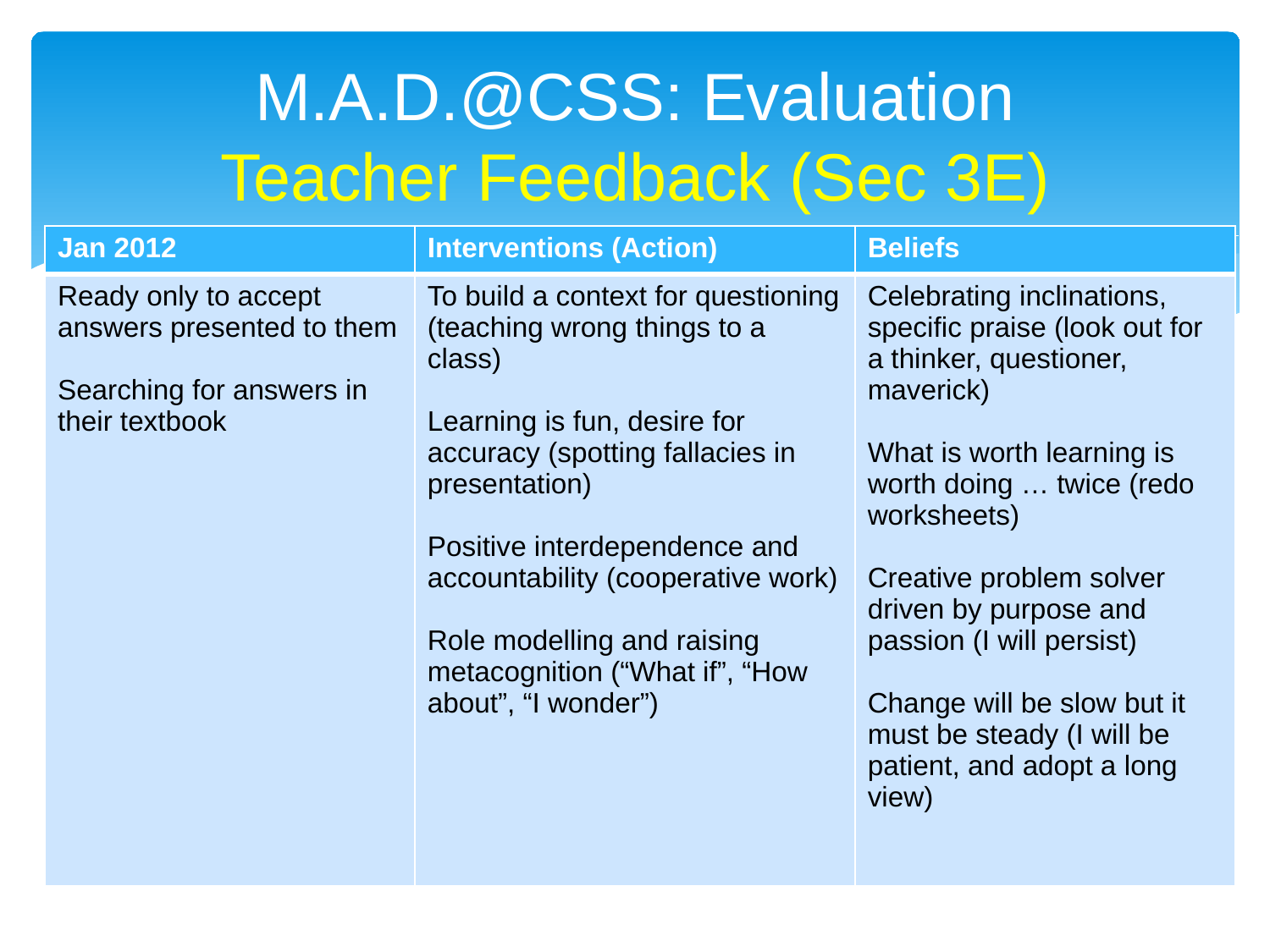

# M.A.D.@CSS: Evaluation Teacher Feedback (Sec 3E)
| Jan 2012 | Interventions (Action) | Beliefs |
| --- | --- | --- |
| Ready only to accept answers presented to them Searching for answers in their textbook | To build a context for questioning (teaching wrong things to a class) Learning is fun, desire for accuracy (spotting fallacies in presentation) Positive interdependence and accountability (cooperative work) Role modelling and raising metacognition (“What if”, “How about”, “I wonder”) | Celebrating inclinations, specific praise (look out for a thinker, questioner, maverick) What is worth learning is worth doing … twice (redo worksheets) Creative problem solver driven by purpose and passion (I will persist) Change will be slow but it must be steady (I will be patient, and adopt a long view) |